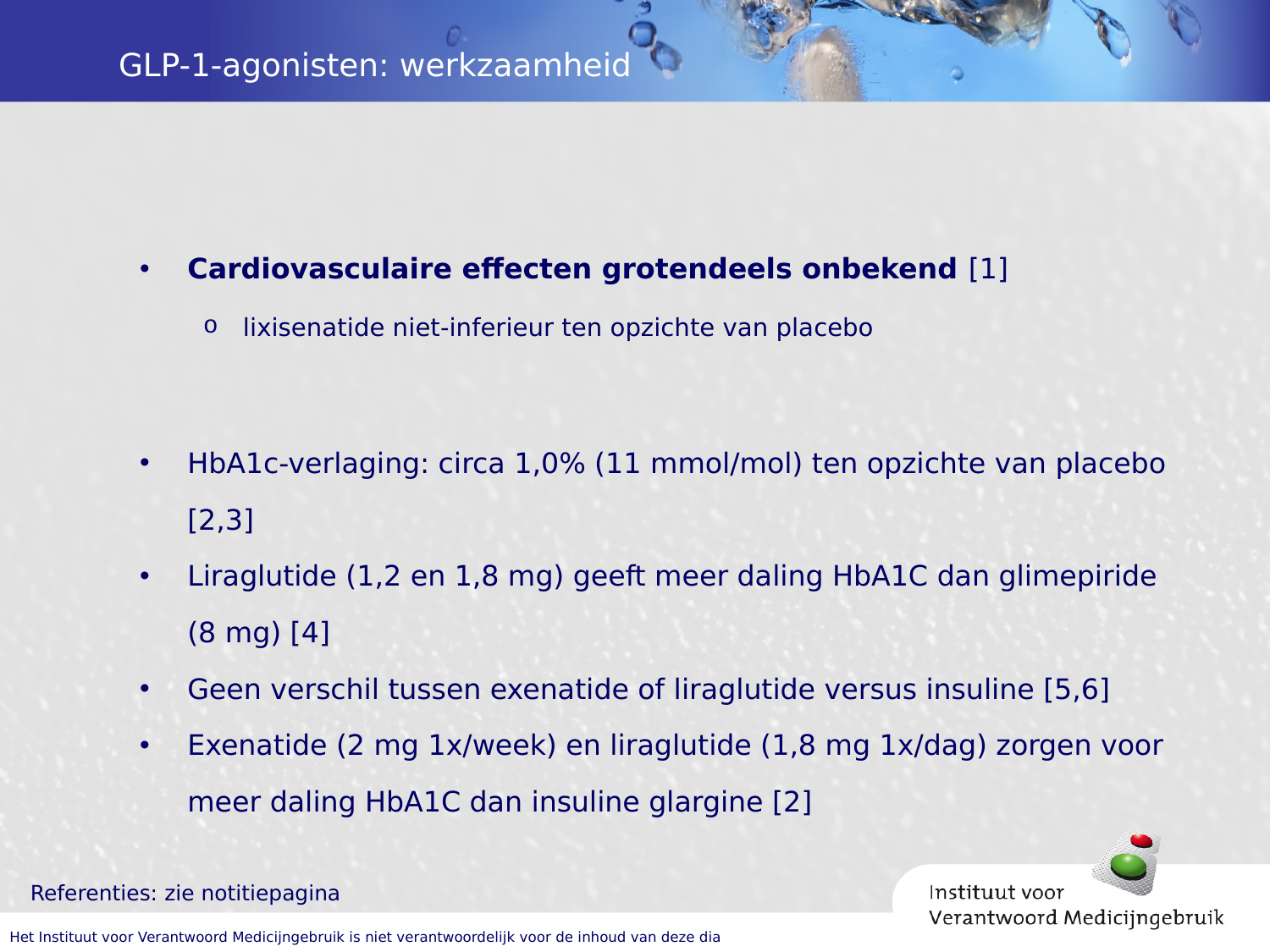

# GLP-1-agonisten: werkzaamheid
Cardiovasculaire effecten grotendeels onbekend [1]
lixisenatide niet-inferieur ten opzichte van placebo

HbA1c-verlaging: circa 1,0% (11 mmol/mol) ten opzichte van placebo [2,3]
Liraglutide (1,2 en 1,8 mg) geeft meer daling HbA1C dan glimepiride (8 mg) [4]
Geen verschil tussen exenatide of liraglutide versus insuline [5,6]
Exenatide (2 mg 1x/week) en liraglutide (1,8 mg 1x/dag) zorgen voor meer daling HbA1C dan insuline glargine [2]
Referenties: zie notitiepagina
Het Instituut voor Verantwoord Medicijngebruik is niet verantwoordelijk voor de inhoud van deze dia